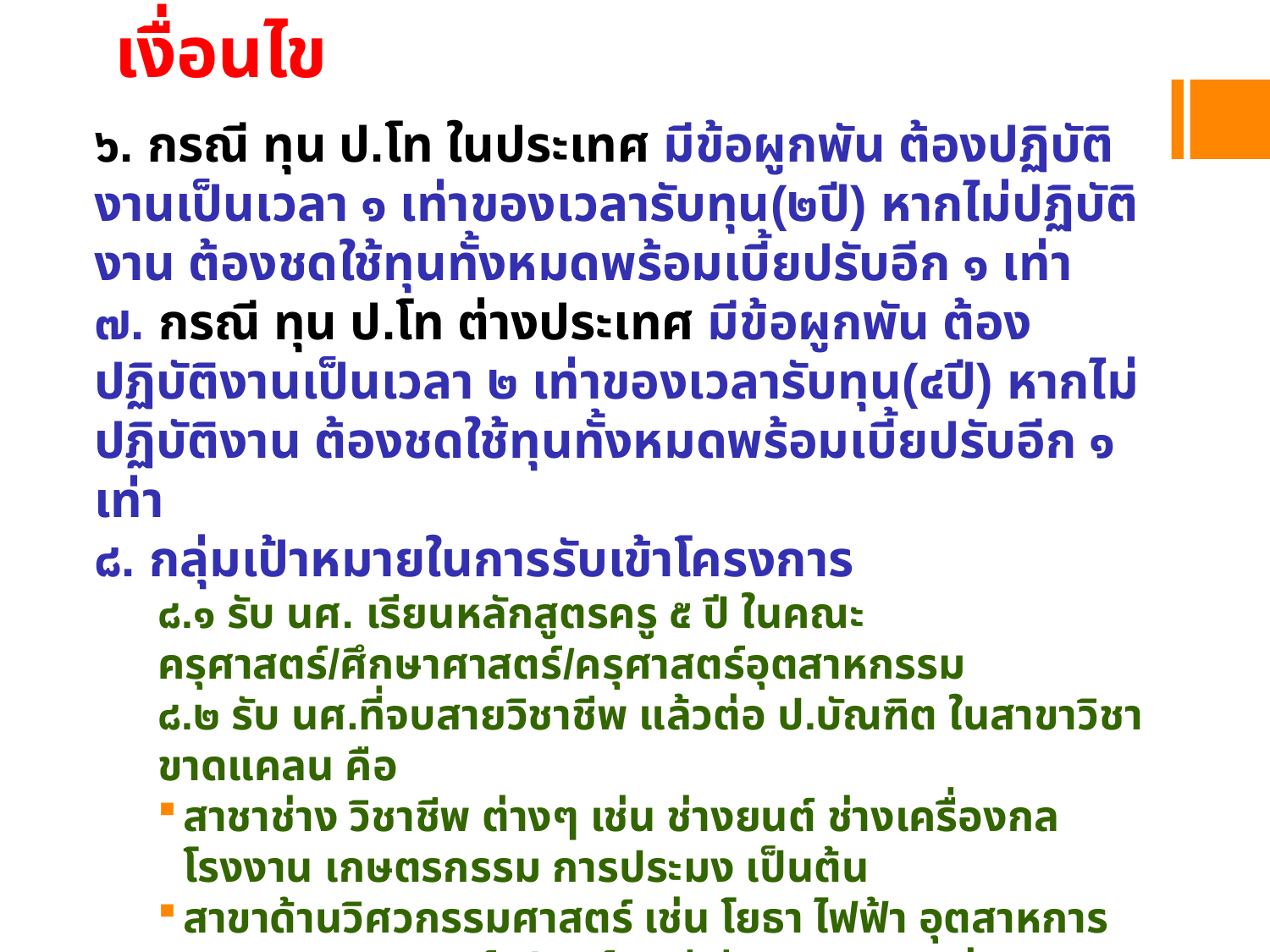

# เงื่อนไข
๖. กรณี ทุน ป.โท ในประเทศ มีข้อผูกพัน ต้องปฏิบัติงานเป็นเวลา ๑ เท่าของเวลารับทุน(๒ปี) หากไม่ปฏิบัติงาน ต้องชดใช้ทุนทั้งหมดพร้อมเบี้ยปรับอีก ๑ เท่า
๗. กรณี ทุน ป.โท ต่างประเทศ มีข้อผูกพัน ต้องปฏิบัติงานเป็นเวลา ๒ เท่าของเวลารับทุน(๔ปี) หากไม่ปฏิบัติงาน ต้องชดใช้ทุนทั้งหมดพร้อมเบี้ยปรับอีก ๑ เท่า
๘. กลุ่มเป้าหมายในการรับเข้าโครงการ
๘.๑ รับ นศ. เรียนหลักสูตรครู ๕ ปี ในคณะ ครุศาสตร์/ศึกษาศาสตร์/ครุศาสตร์อุตสาหกรรม
๘.๒ รับ นศ.ที่จบสายวิชาชีพ แล้วต่อ ป.บัณฑิต ในสาขาวิชาขาดแคลน คือ
สาชาช่าง วิชาชีพ ต่างๆ เช่น ช่างยนต์ ช่างเครื่องกลโรงงาน เกษตรกรรม การประมง เป็นต้น
สาขาด้านวิศวกรรมศาสตร์ เช่น โยธา ไฟฟ้า อุตสาหการ
สาขา คณิตศาสตร์ ฟิสิกส์ เคมี ชีววิทยา ภาษาต่างประเทศ(อังกฤษ ฝรั่งเศส เยอรมัน เป็นต้น)
๙. กรณีกู้ กยส. ต้องทำสัญญายินยอมให้หักเงินเดือนล่วงหน้า